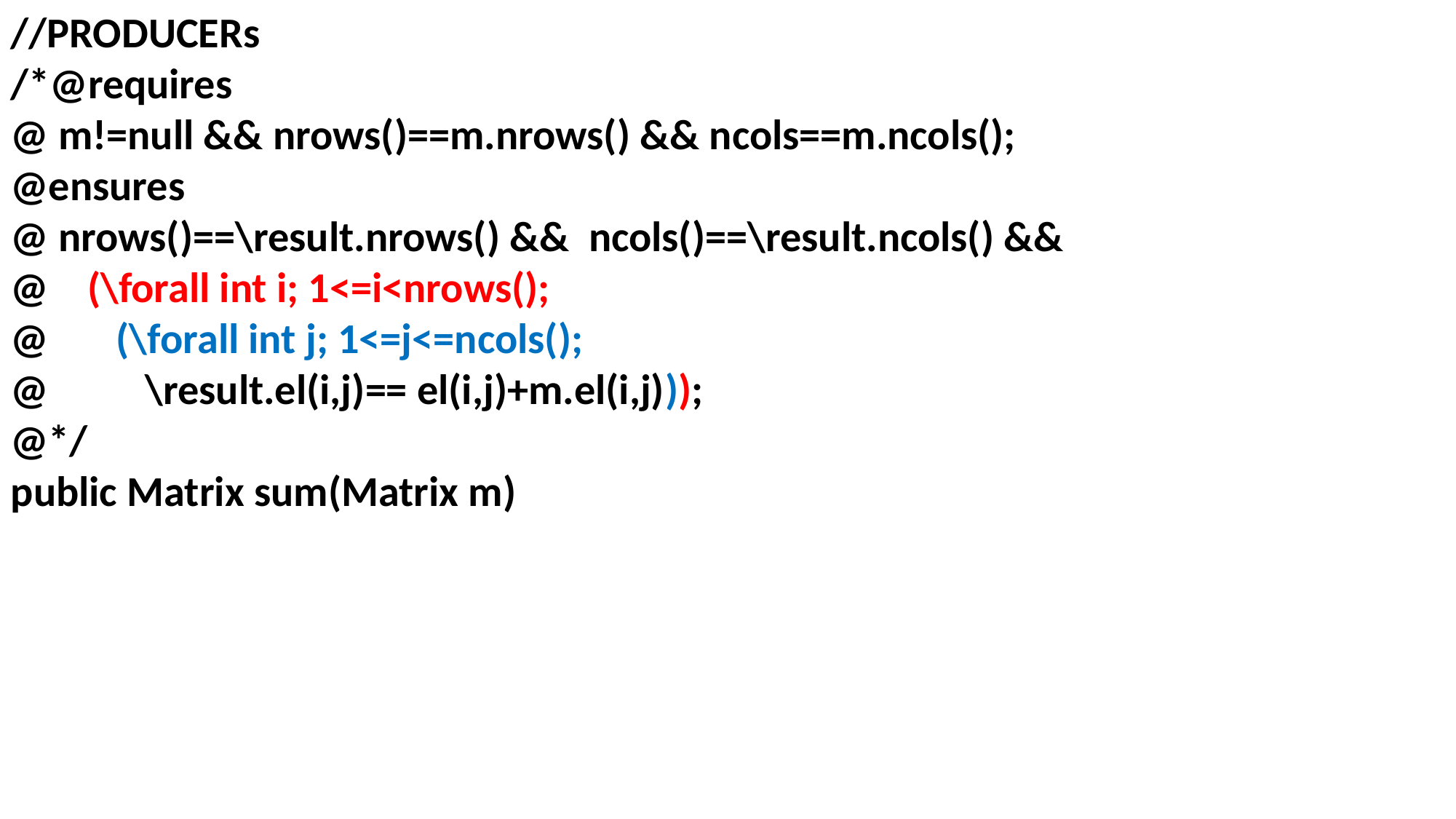

//PRODUCERs
/*@requires
@ m!=null && nrows()==m.nrows() && ncols==m.ncols();
@ensures
@ nrows()==\result.nrows() &&  ncols()==\result.ncols() &&
@    (\forall int i; 1<=i<nrows();
@       (\forall int j; 1<=j<=ncols();
@          \result.el(i,j)== el(i,j)+m.el(i,j)));
@*/
public Matrix sum(Matrix m)